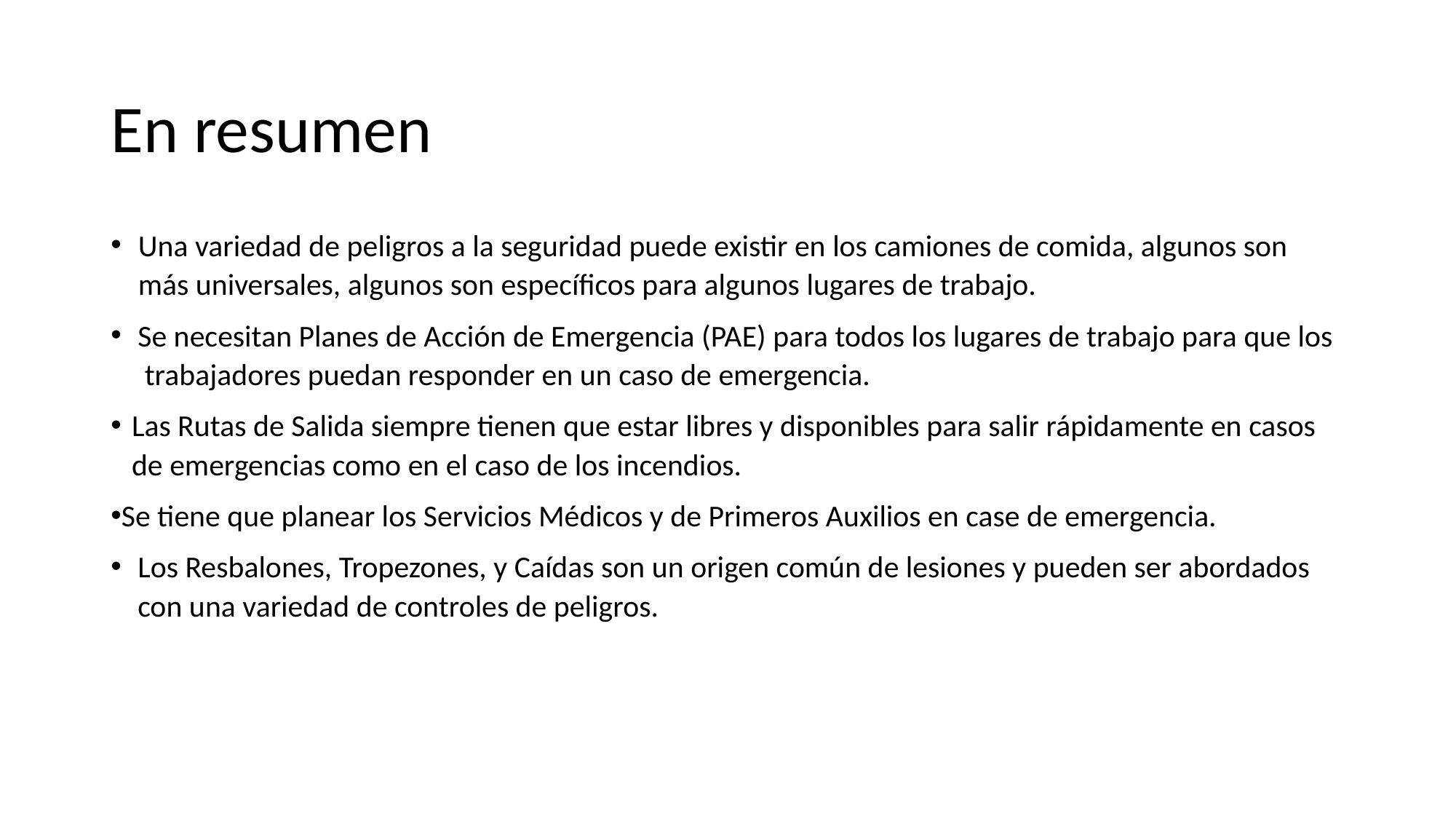

# En resumen
Una variedad de peligros a la seguridad puede existir en los camiones de comida, algunos son más universales, algunos son específicos para algunos lugares de trabajo.
Se necesitan Planes de Acción de Emergencia (PAE) para todos los lugares de trabajo para que los   trabajadores puedan responder en un caso de emergencia.
Las Rutas de Salida siempre tienen que estar libres y disponibles para salir rápidamente en casos de emergencias como en el caso de los incendios.
Se tiene que planear los Servicios Médicos y de Primeros Auxilios en case de emergencia.
Los Resbalones, Tropezones, y Caídas son un origen común de lesiones y pueden ser abordados con una variedad de controles de peligros.